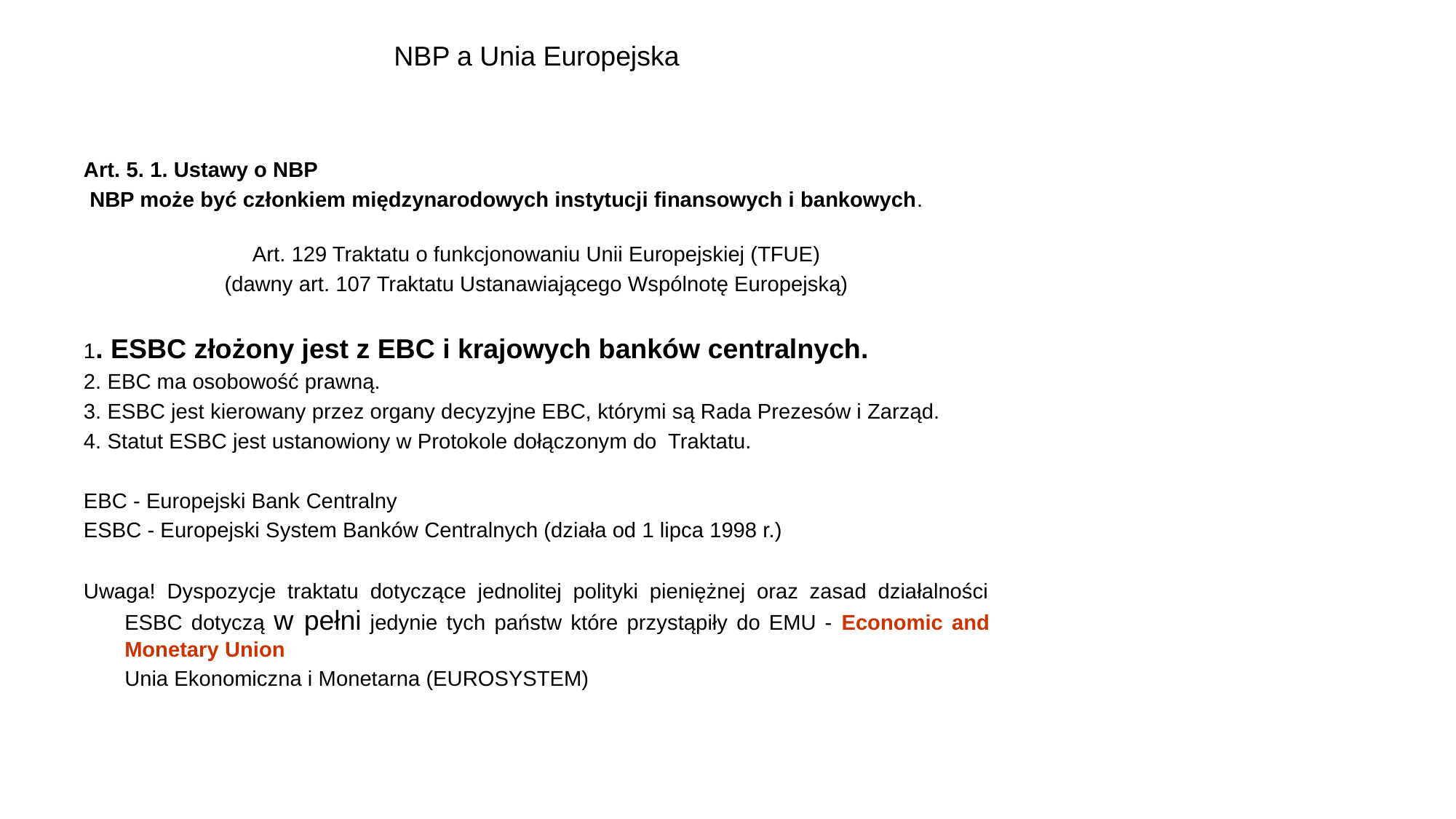

# NBP a Unia Europejska

Art. 5. 1. Ustawy o NBP
 NBP może być członkiem międzynarodowych instytucji finansowych i bankowych.
Art. 129 Traktatu o funkcjonowaniu Unii Europejskiej (TFUE)
(dawny art. 107 Traktatu Ustanawiającego Wspólnotę Europejską)

1. ESBC złożony jest z EBC i krajowych banków centralnych.
2. EBC ma osobowość prawną.
3. ESBC jest kierowany przez organy decyzyjne EBC, którymi są Rada Prezesów i Zarząd.
4. Statut ESBC jest ustanowiony w Protokole dołączonym do  Traktatu.

EBC - Europejski Bank Centralny
ESBC - Europejski System Banków Centralnych (działa od 1 lipca 1998 r.)

Uwaga! Dyspozycje traktatu dotyczące jednolitej polityki pieniężnej oraz zasad działalności ESBC dotyczą w pełni jedynie tych państw które przystąpiły do EMU - Economic and Monetary Union
	Unia Ekonomiczna i Monetarna (EUROSYSTEM)